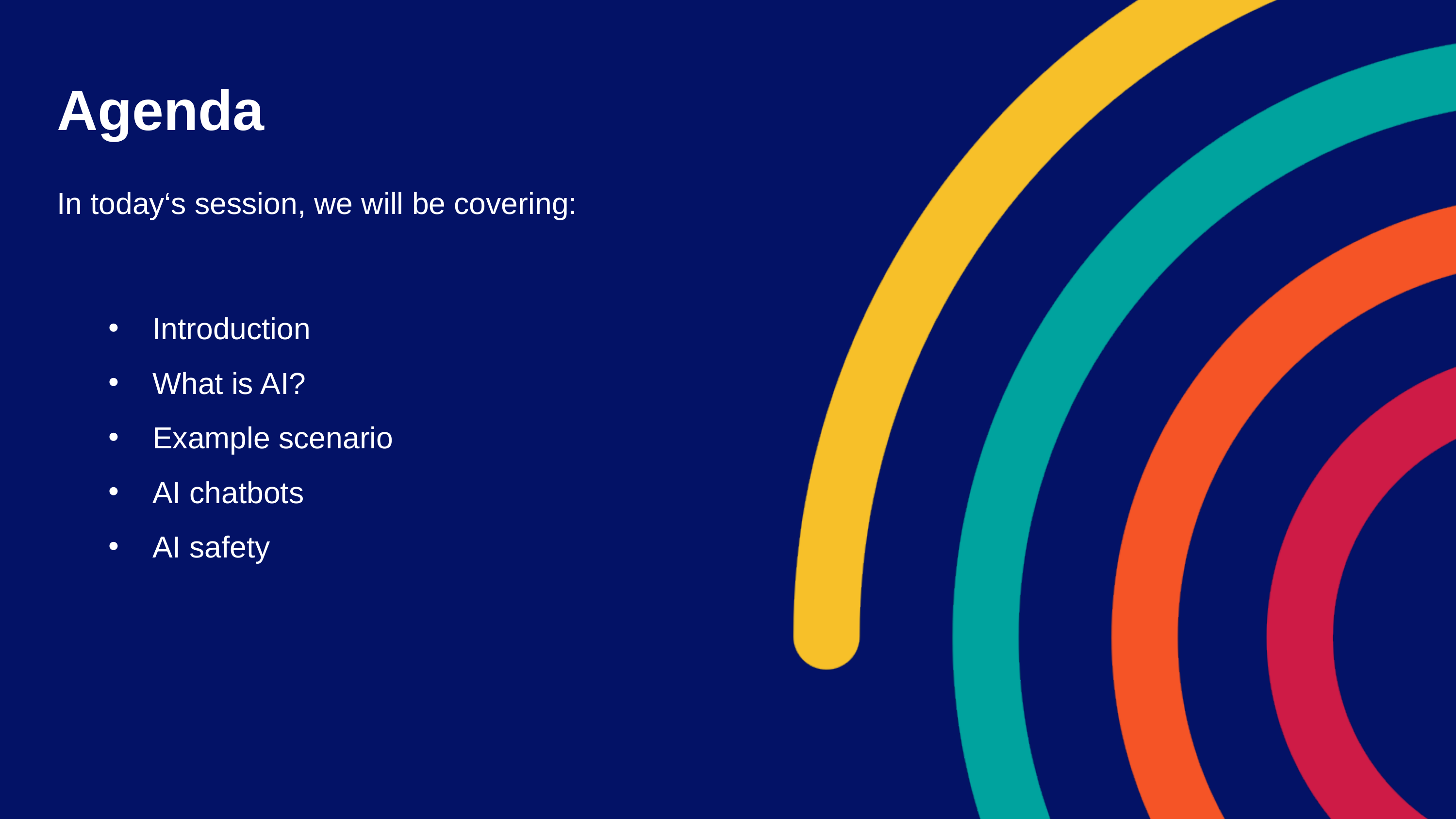

Agenda
In today‘s session, we will be covering:
Introduction
What is AI?
Example scenario
AI chatbots
AI safety